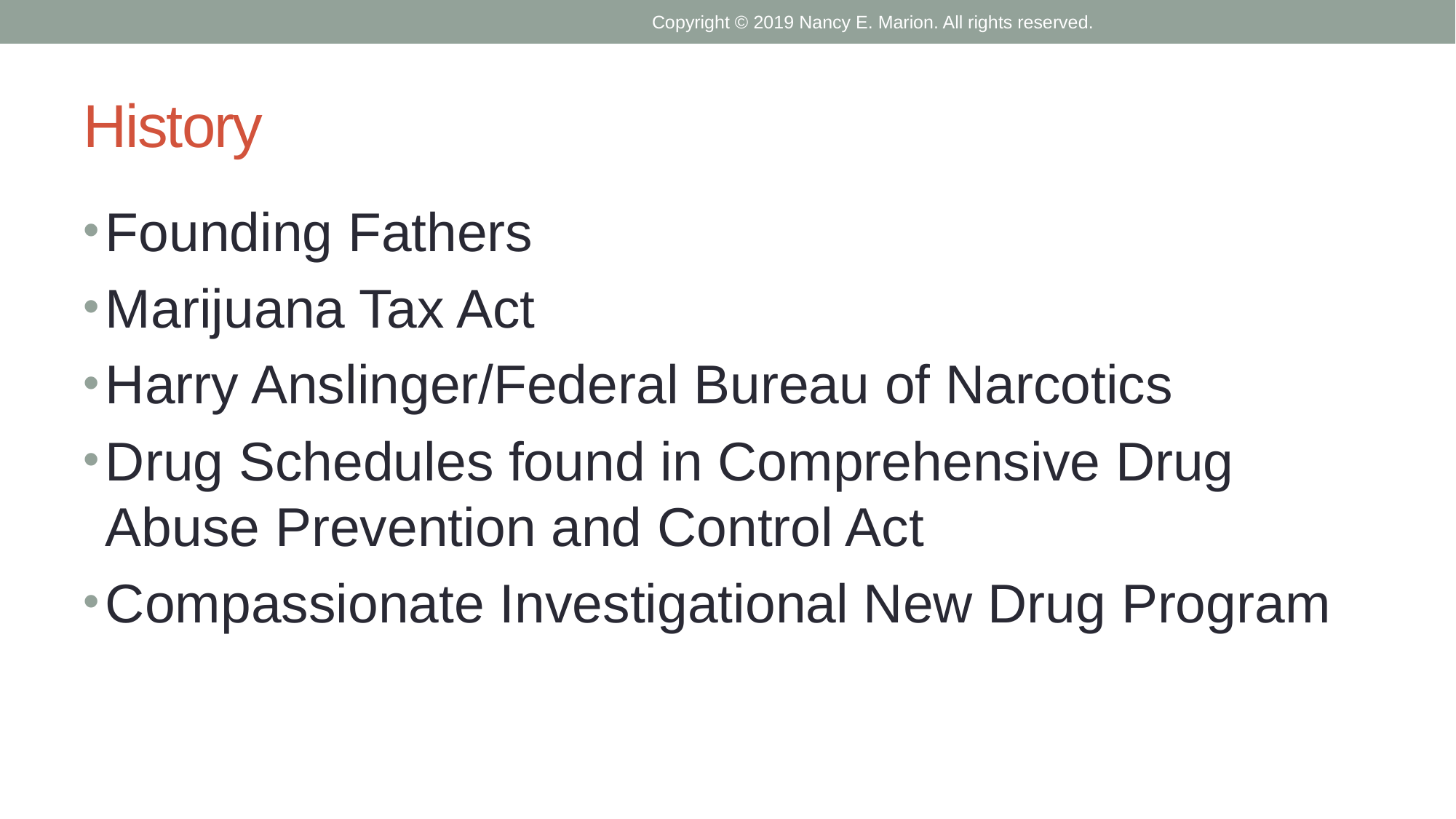

Copyright © 2019 Nancy E. Marion. All rights reserved.
# History
Founding Fathers
Marijuana Tax Act
Harry Anslinger/Federal Bureau of Narcotics
Drug Schedules found in Comprehensive Drug Abuse Prevention and Control Act
Compassionate Investigational New Drug Program